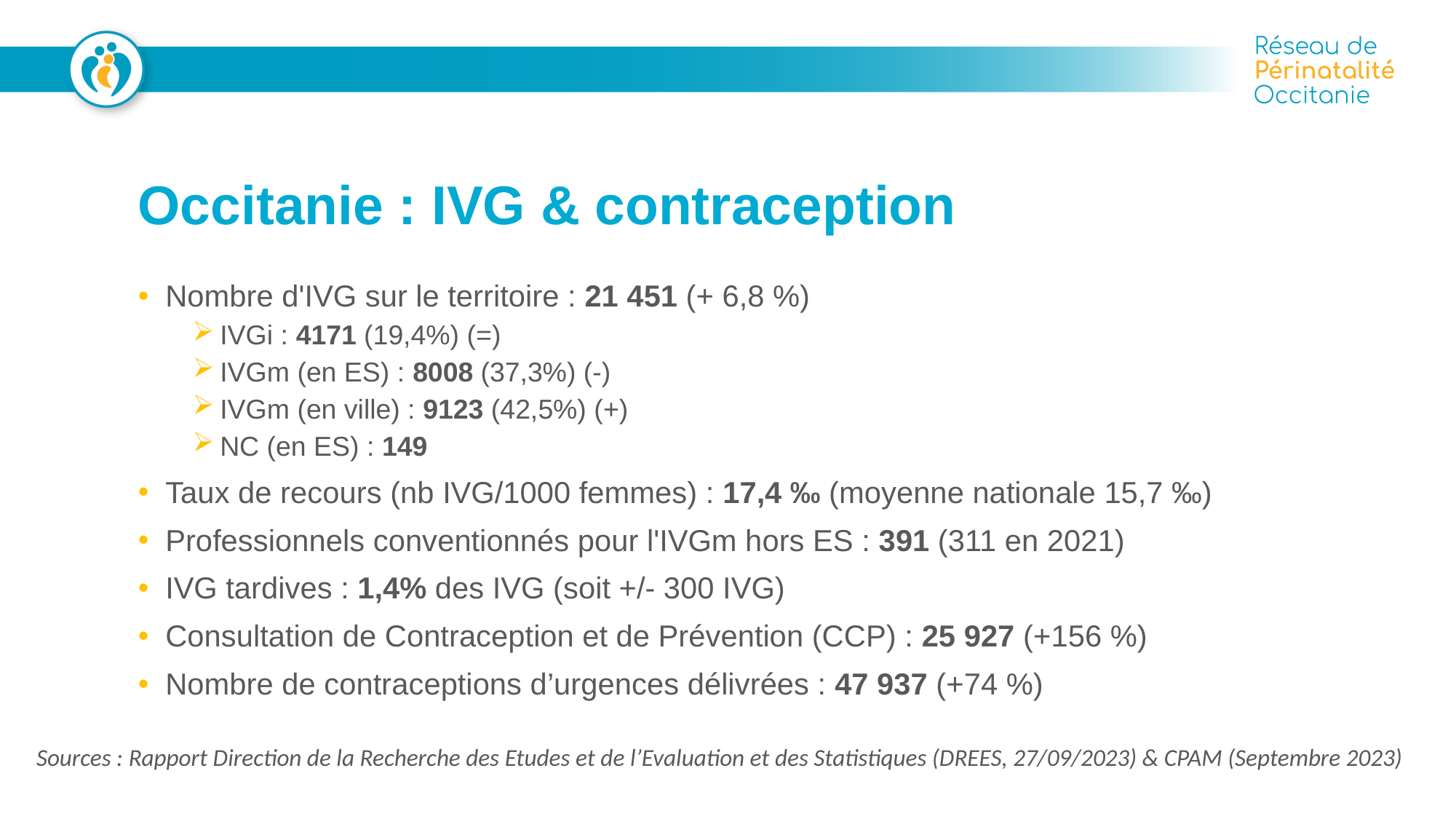

# Occitanie : IVG & contraception
Nombre d'IVG sur le territoire : 21 451 (+ 6,8 %)
IVGi : 4171 (19,4%) (=)
IVGm (en ES) : 8008 (37,3%) (-)
IVGm (en ville) : 9123 (42,5%) (+)
NC (en ES) : 149
Taux de recours (nb IVG/1000 femmes) : 17,4 ‰ (moyenne nationale 15,7 ‰)
Professionnels conventionnés pour l'IVGm hors ES : 391 (311 en 2021)
IVG tardives : 1,4% des IVG (soit +/- 300 IVG)
Consultation de Contraception et de Prévention (CCP) : 25 927 (+156 %)
Nombre de contraceptions d’urgences délivrées : 47 937 (+74 %)
Sources : Rapport Direction de la Recherche des Etudes et de l’Evaluation et des Statistiques (DREES, 27/09/2023) & CPAM (Septembre 2023)